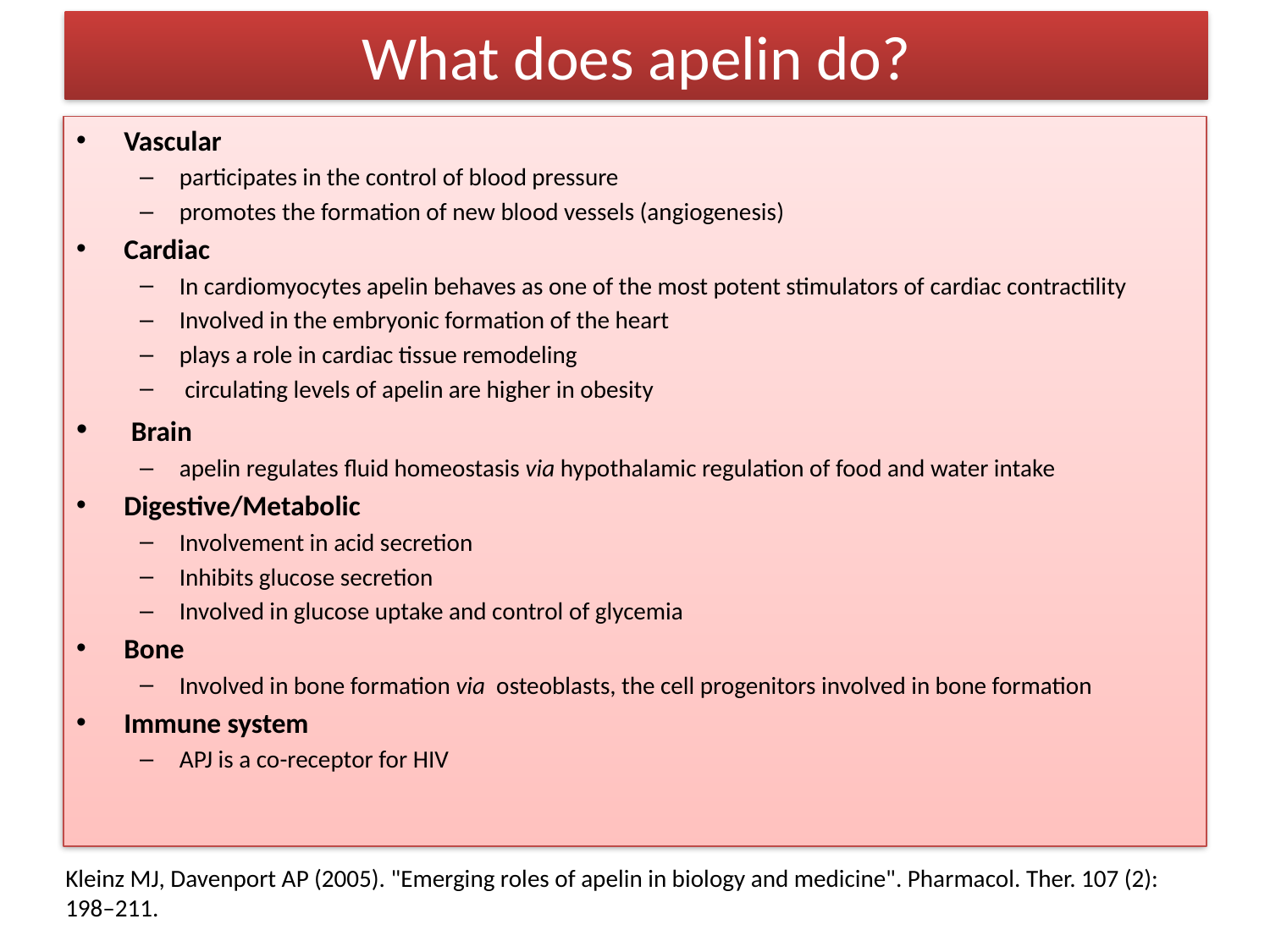

# What does apelin do?
Vascular
participates in the control of blood pressure
promotes the formation of new blood vessels (angiogenesis)
Cardiac
In cardiomyocytes apelin behaves as one of the most potent stimulators of cardiac contractility
Involved in the embryonic formation of the heart
plays a role in cardiac tissue remodeling
 circulating levels of apelin are higher in obesity
 Brain
apelin regulates fluid homeostasis via hypothalamic regulation of food and water intake
Digestive/Metabolic
Involvement in acid secretion
Inhibits glucose secretion
Involved in glucose uptake and control of glycemia
Bone
Involved in bone formation via  osteoblasts, the cell progenitors involved in bone formation
Immune system
APJ is a co-receptor for HIV

Kleinz MJ, Davenport AP (2005). "Emerging roles of apelin in biology and medicine". Pharmacol. Ther. 107 (2): 198–211.